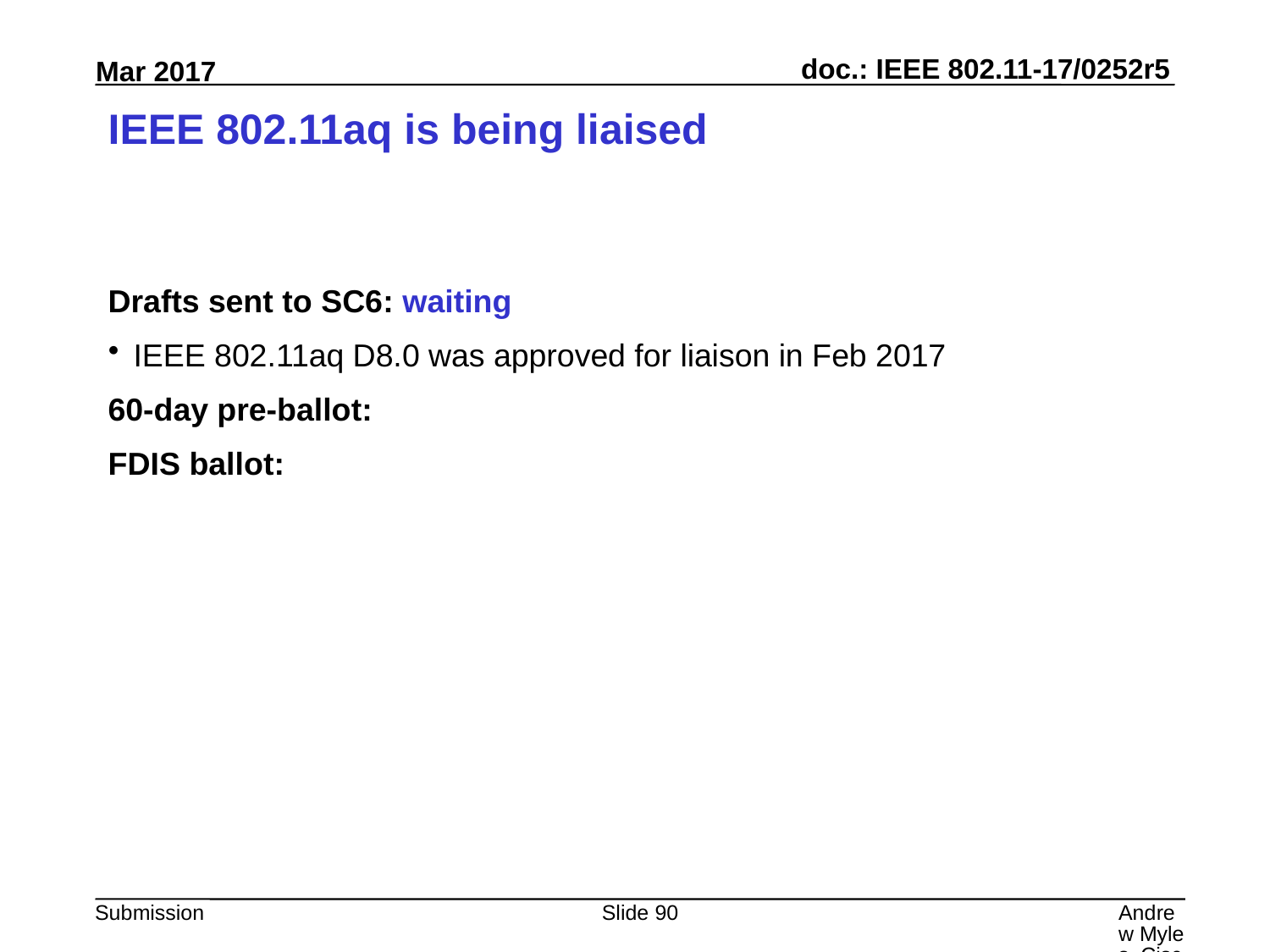

# IEEE 802.11aq is being liaised
Drafts sent to SC6: waiting
IEEE 802.11aq D8.0 was approved for liaison in Feb 2017
60-day pre-ballot:
FDIS ballot:
Slide 90
Andrew Myles, Cisco